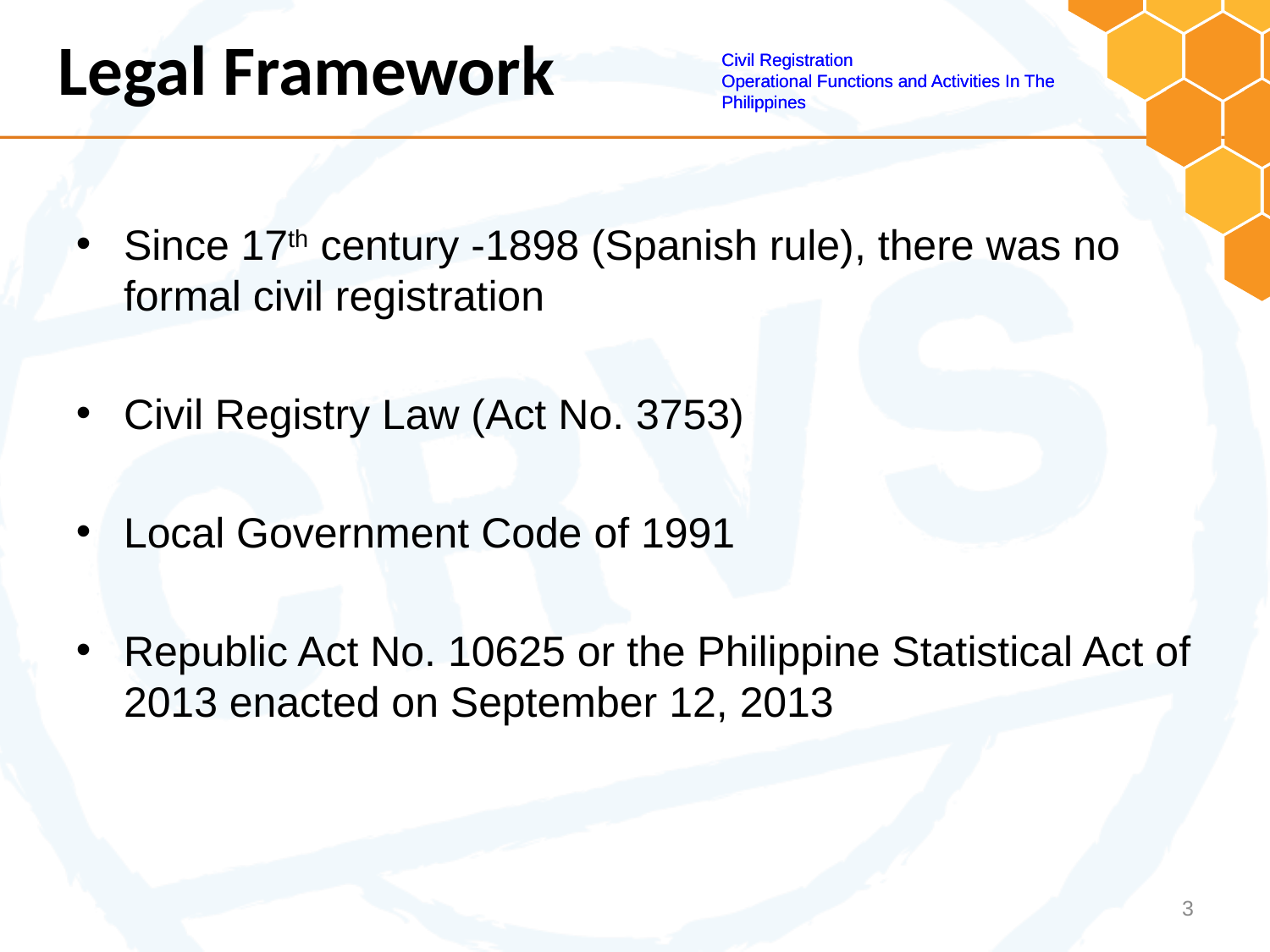

Legal Framework
Civil Registration
Operational Functions and Activities In The Philippines
Since 17th century -1898 (Spanish rule), there was no formal civil registration

Civil Registry Law (Act No. 3753)

Local Government Code of 1991

Republic Act No. 10625 or the Philippine Statistical Act of 2013 enacted on September 12, 2013
3